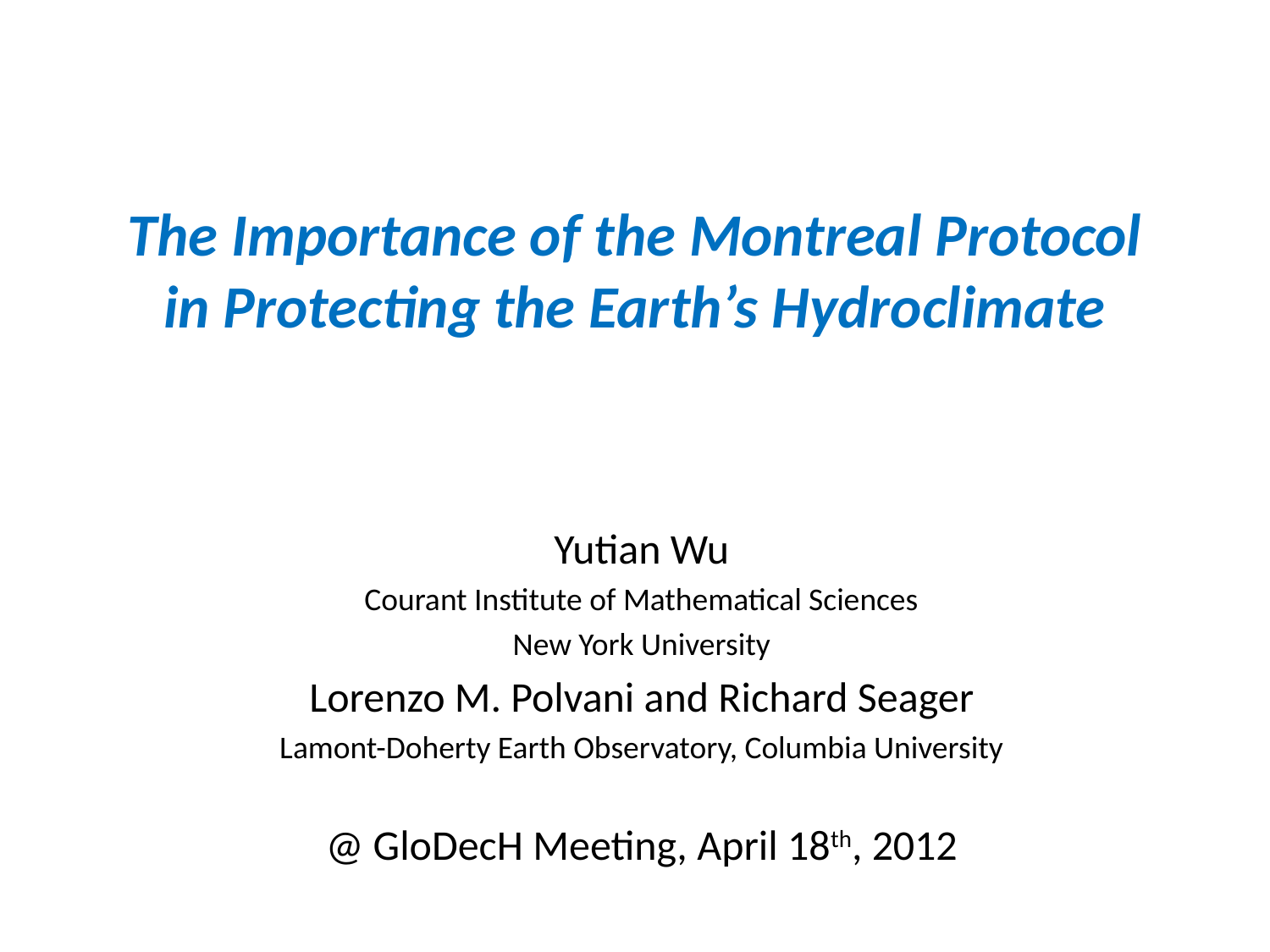

# The Importance of the Montreal Protocol in Protecting the Earth’s Hydroclimate
Yutian Wu
Courant Institute of Mathematical Sciences
New York University
Lorenzo M. Polvani and Richard Seager
Lamont-Doherty Earth Observatory, Columbia University

@ GloDecH Meeting, April 18th, 2012